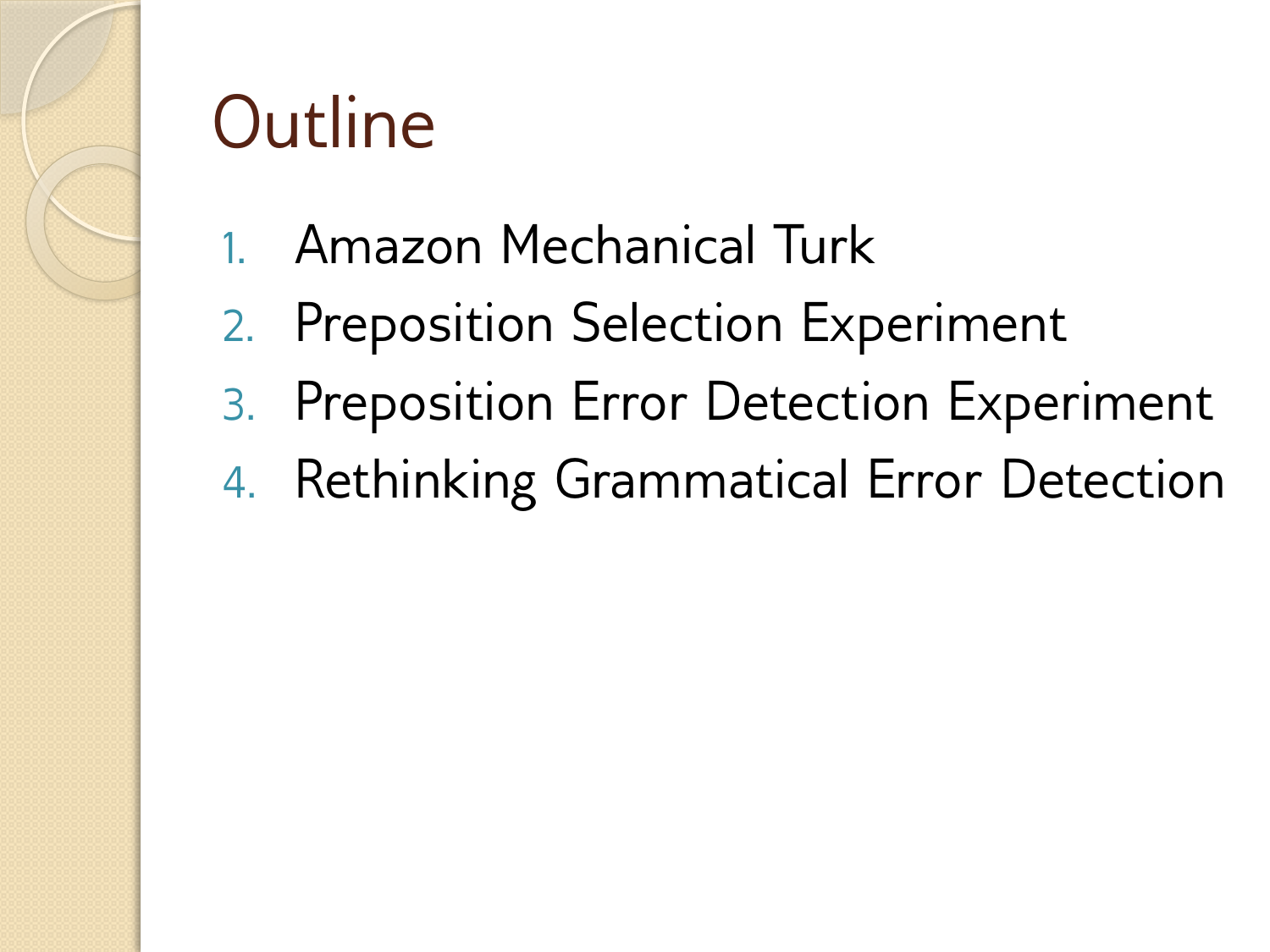

# Outline
Amazon Mechanical Turk
Preposition Selection Experiment
Preposition Error Detection Experiment
Rethinking Grammatical Error Detection